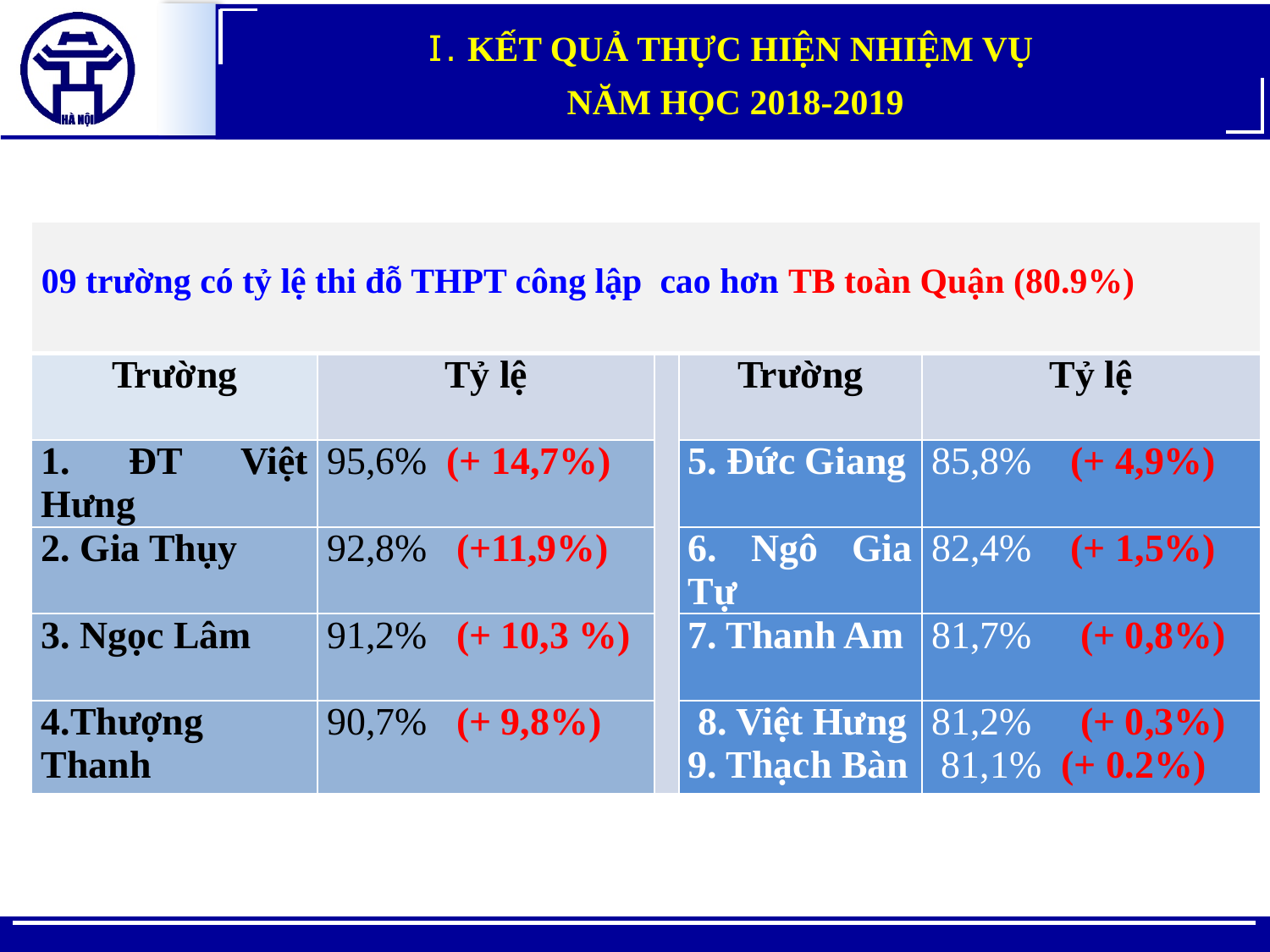

I. KẾT QUẢ THỰC HIỆN NHIỆM VỤ
NĂM HỌC 2018-2019
| 09 trường có tỷ lệ thi đỗ THPT công lập cao hơn TB toàn Quận (80.9%) |  |  |  |  |
| --- | --- | --- | --- | --- |
| Trường | Tỷ lệ |  | Trường | Tỷ lệ |
| 1. ĐT Việt Hưng | 95,6% (+ 14,7%) |  | 5. Đức Giang | 85,8% (+ 4,9%) |
| 2. Gia Thụy | 92,8% (+11,9%) |  | 6. Ngô Gia Tự | 82,4% (+ 1,5%) |
| 3. Ngọc Lâm | 91,2% (+ 10,3 %) |  | 7. Thanh Am | 81,7% (+ 0,8%) |
| 4.Thượng Thanh | 90,7% (+ 9,8%) |  | 8. Việt Hưng 9. Thạch Bàn | 81,2% (+ 0,3%) 81,1% (+ 0.2%) |